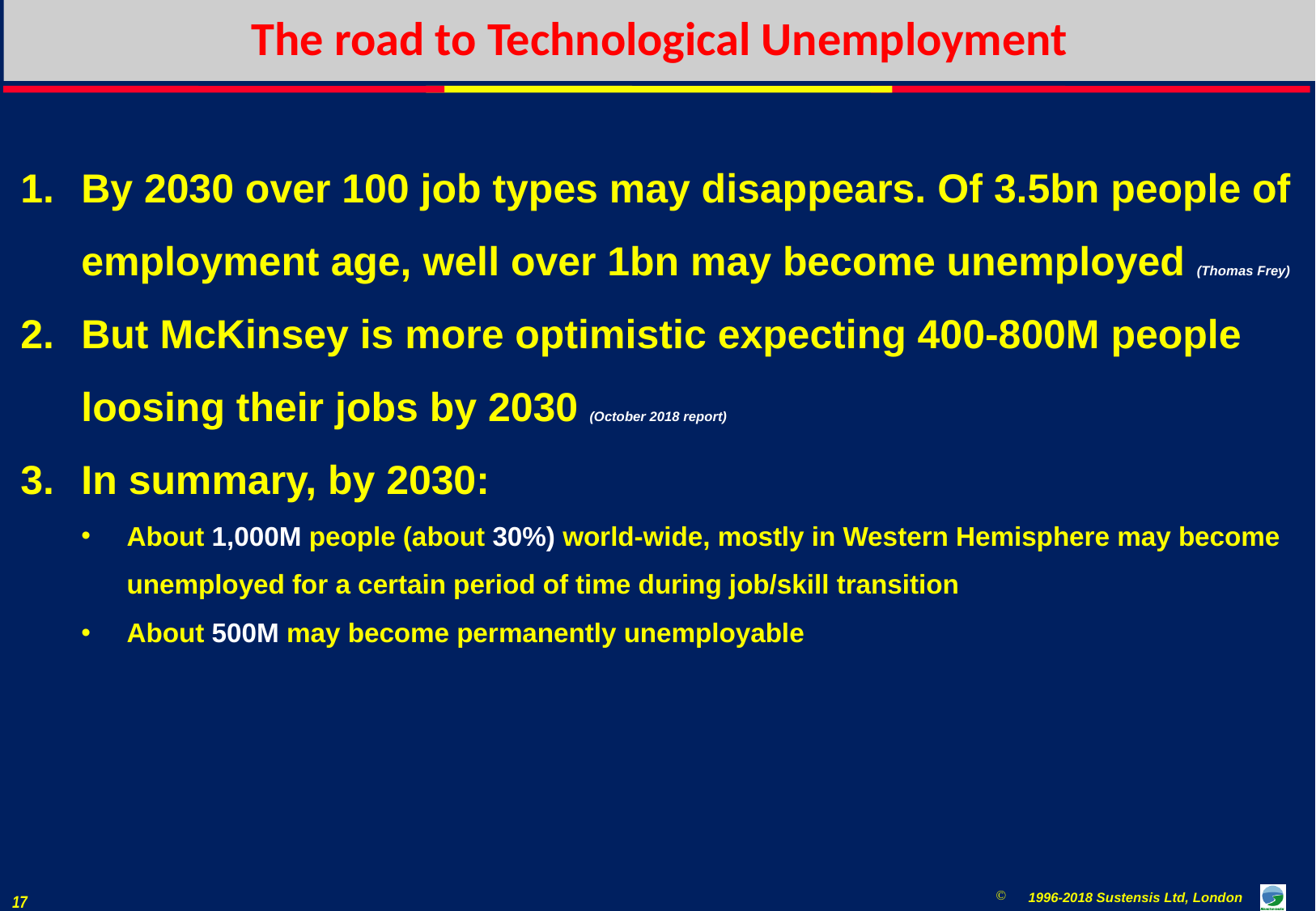

# The road to Technological Unemployment
By 2030 over 100 job types may disappears. Of 3.5bn people of employment age, well over 1bn may become unemployed (Thomas Frey)
But McKinsey is more optimistic expecting 400-800M people loosing their jobs by 2030 (October 2018 report)
In summary, by 2030:
About 1,000M people (about 30%) world-wide, mostly in Western Hemisphere may become unemployed for a certain period of time during job/skill transition
About 500M may become permanently unemployable